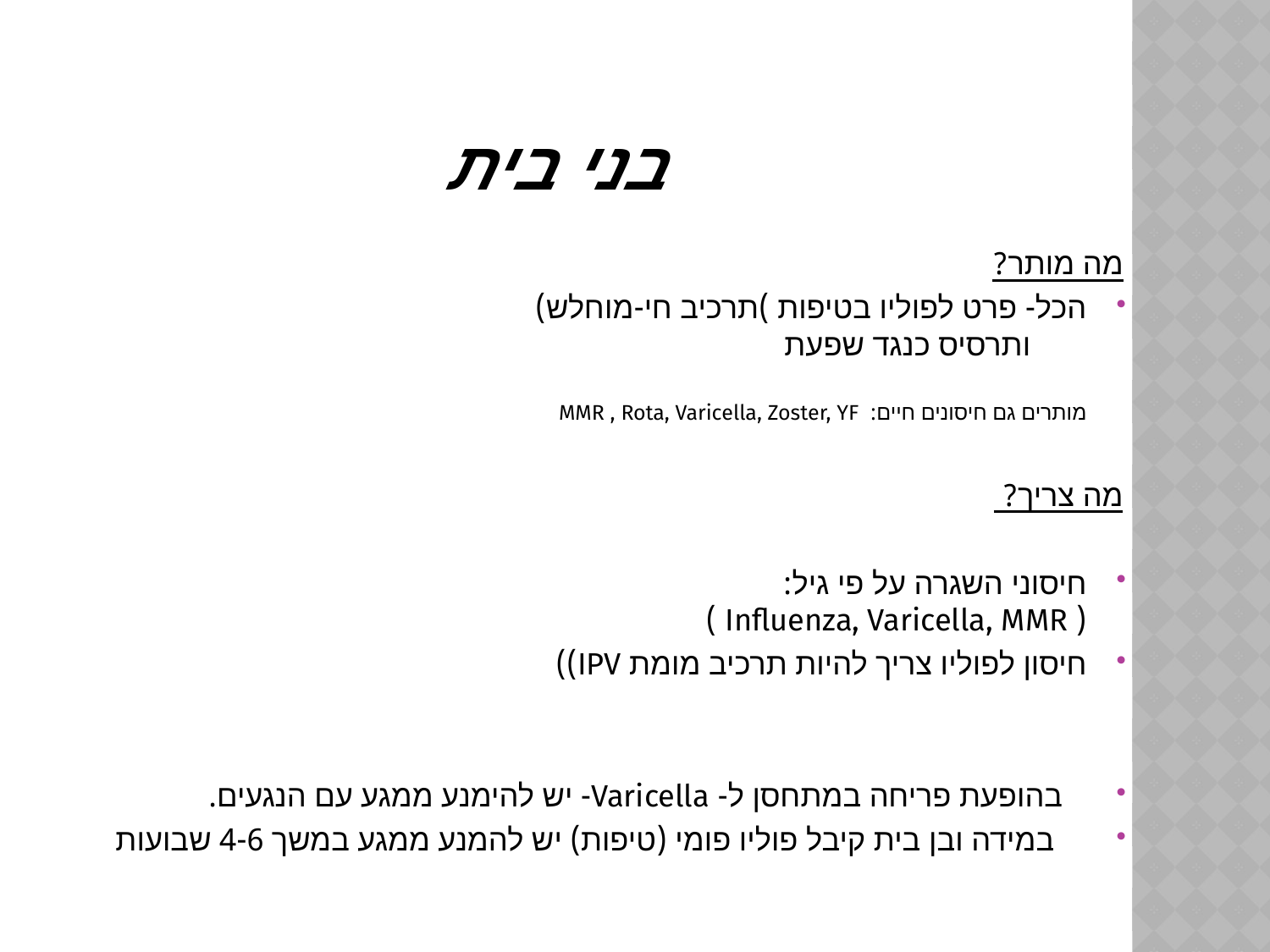

# בני בית
מה מותר?
הכל- פרט לפוליו בטיפות )תרכיב חי-מוחלש)
       ותרסיס כנגד שפעת
מותרים גם חיסונים חיים:  MMR , Rota, Varicella, Zoster, YF

מה צריך?

חיסוני השגרה על פי גיל:
( Influenza, Varicella, MMR )
חיסון לפוליו צריך להיות תרכיב מומת IPV))

   בהופעת פריחה במתחסן ל- Varicella- יש להימנע ממגע עם הנגעים.
    במידה ובן בית קיבל פוליו פומי (טיפות) יש להמנע ממגע במשך 4-6 שבועות